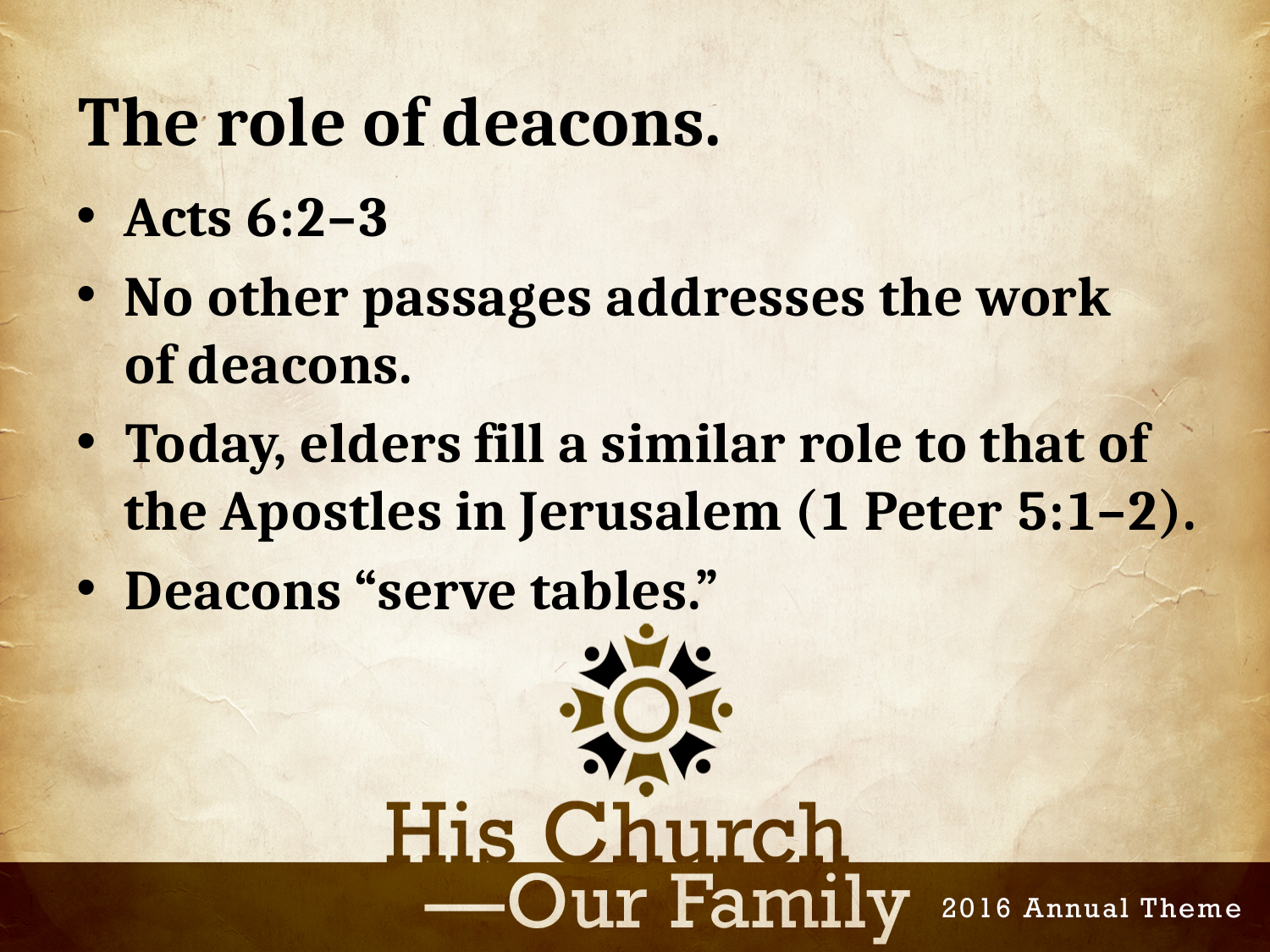

# The role of deacons.
Acts 6:2–3
No other passages addresses the work
of deacons.
Today, elders fill a similar role to that of the Apostles in Jerusalem (1 Peter 5:1–2).
Deacons “serve tables.”